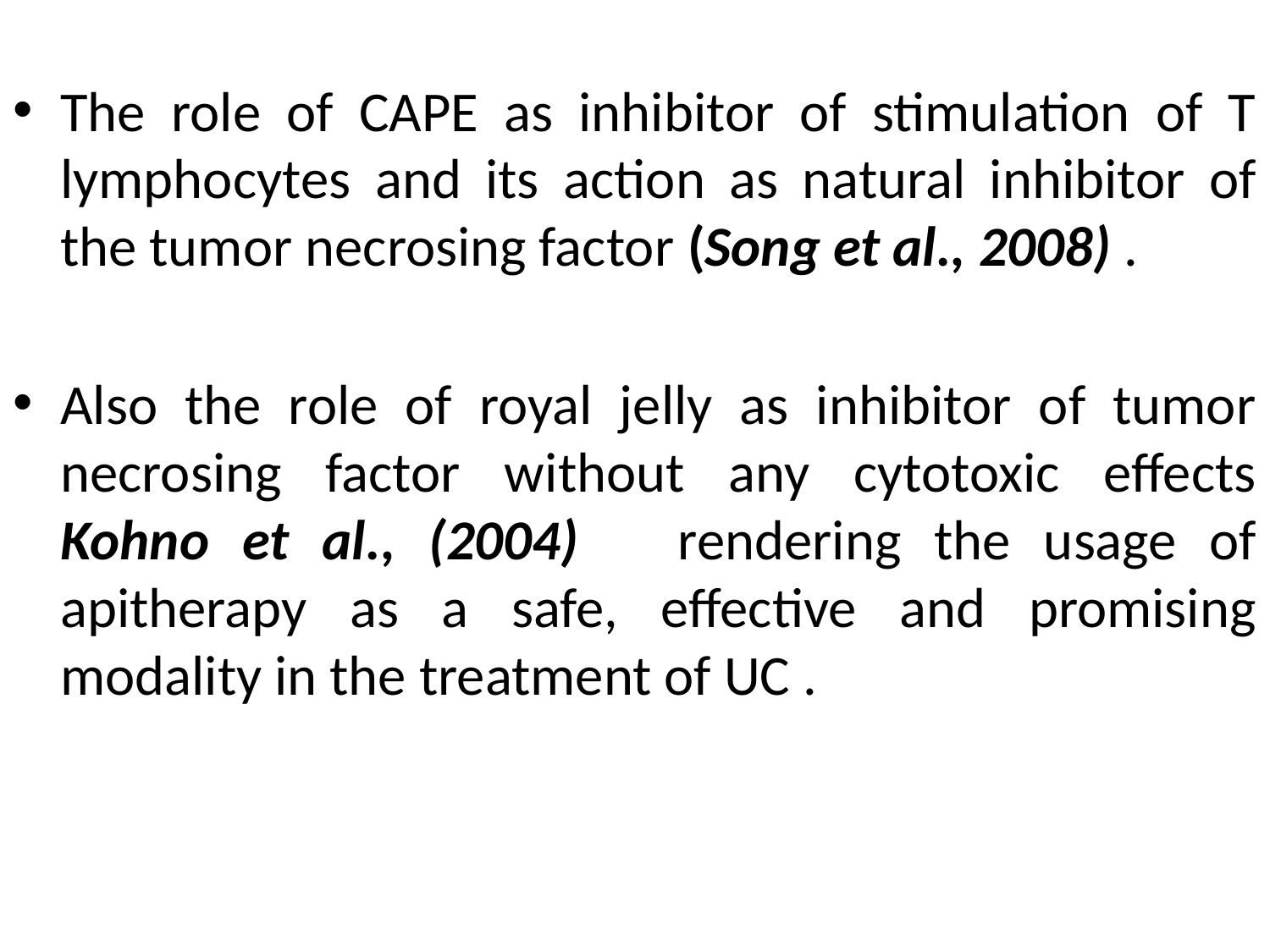

The role of CAPE as inhibitor of stimulation of T lymphocytes and its action as natural inhibitor of the tumor necrosing factor (Song et al., 2008) .

Also the role of royal jelly as inhibitor of tumor necrosing factor without any cytotoxic effects Kohno et al., (2004)   rendering the usage of apitherapy as a safe, effective and promising modality in the treatment of UC .